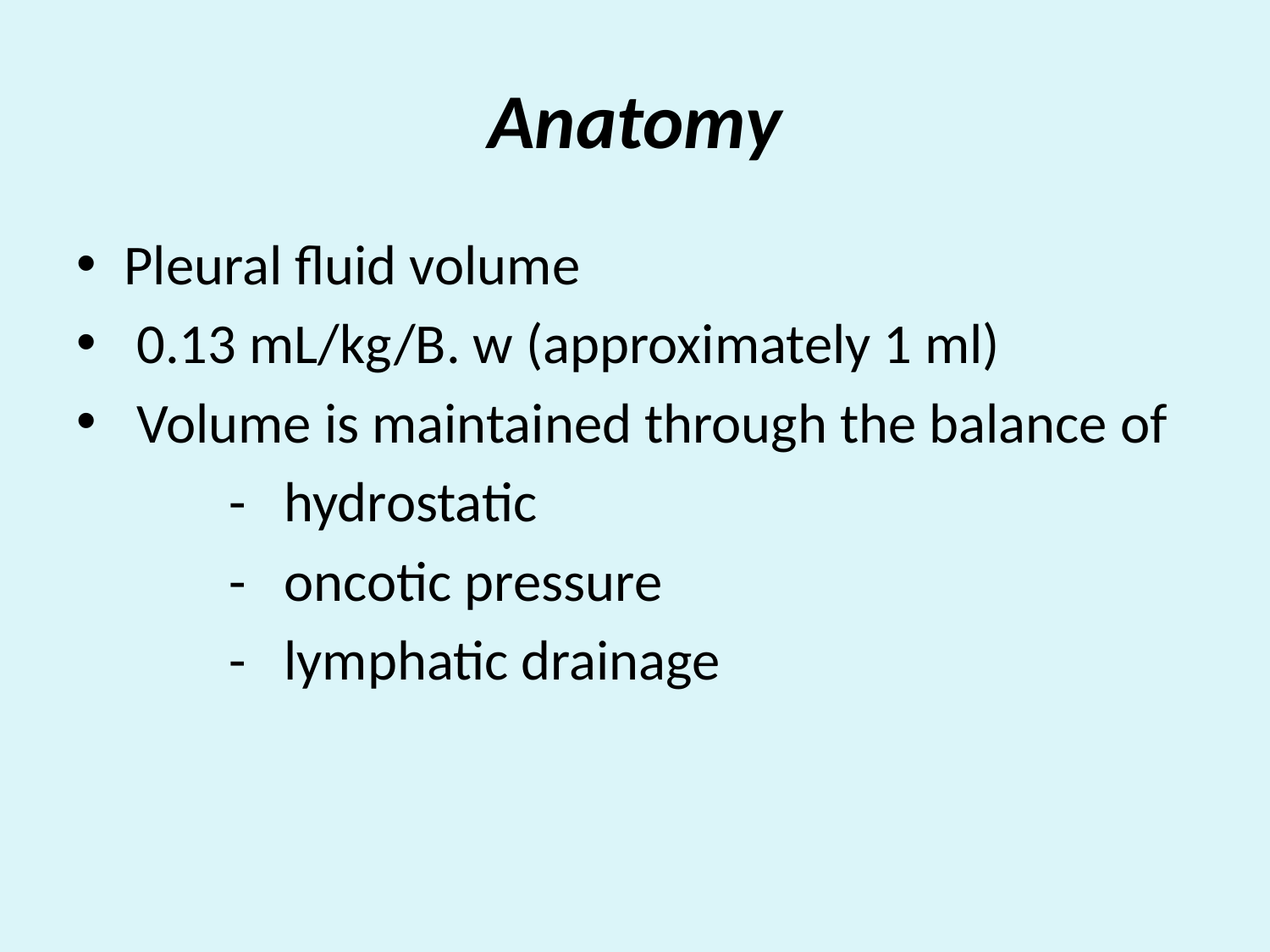

# Anatomy
Pleural fluid volume
 0.13 mL/kg/B. w (approximately 1 ml)
 Volume is maintained through the balance of
            -   hydrostatic
            -   oncotic pressure
            -   lymphatic drainage